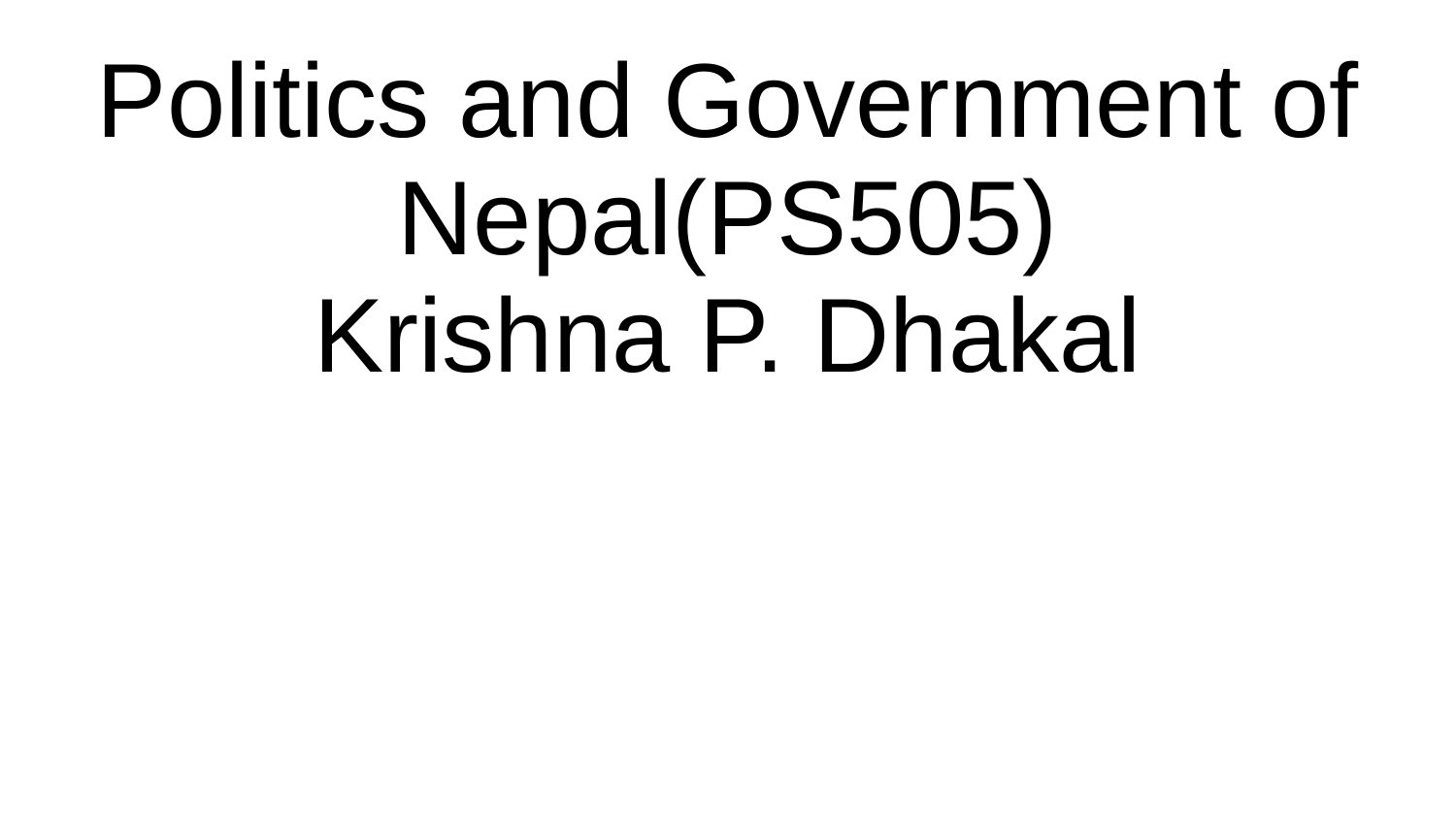

# Politics and Government of Nepal(PS505)
Krishna P. Dhakal